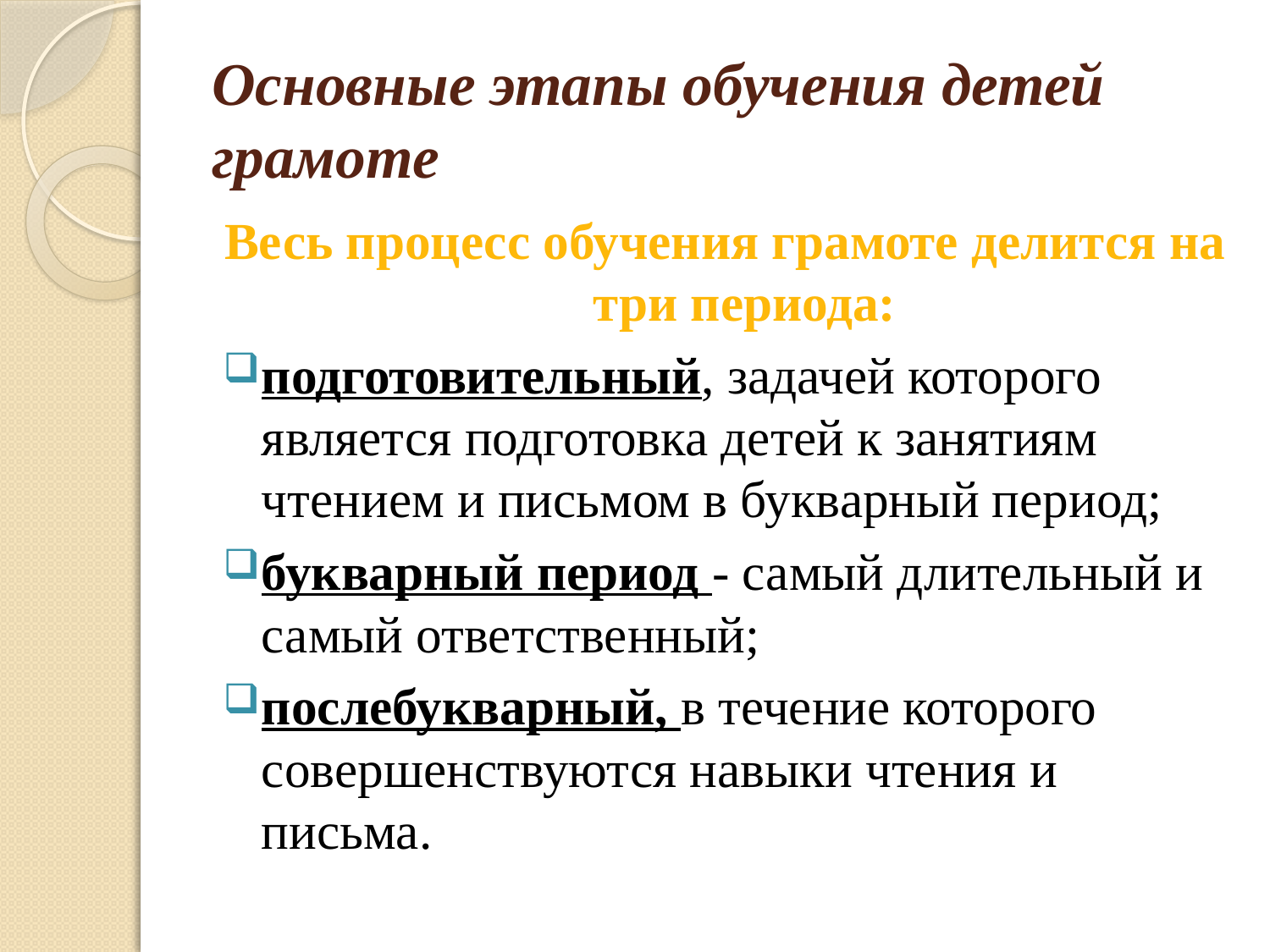

# Основные этапы обучения детей грамоте
Весь процесс обучения грамоте делится на три периода:
подготовительный, задачей которого является подготовка детей к занятиям чтением и письмом в букварный период;
букварный период - самый длительный и самый ответственный;
послебукварный, в течение которого совершенствуются навыки чтения и письма.